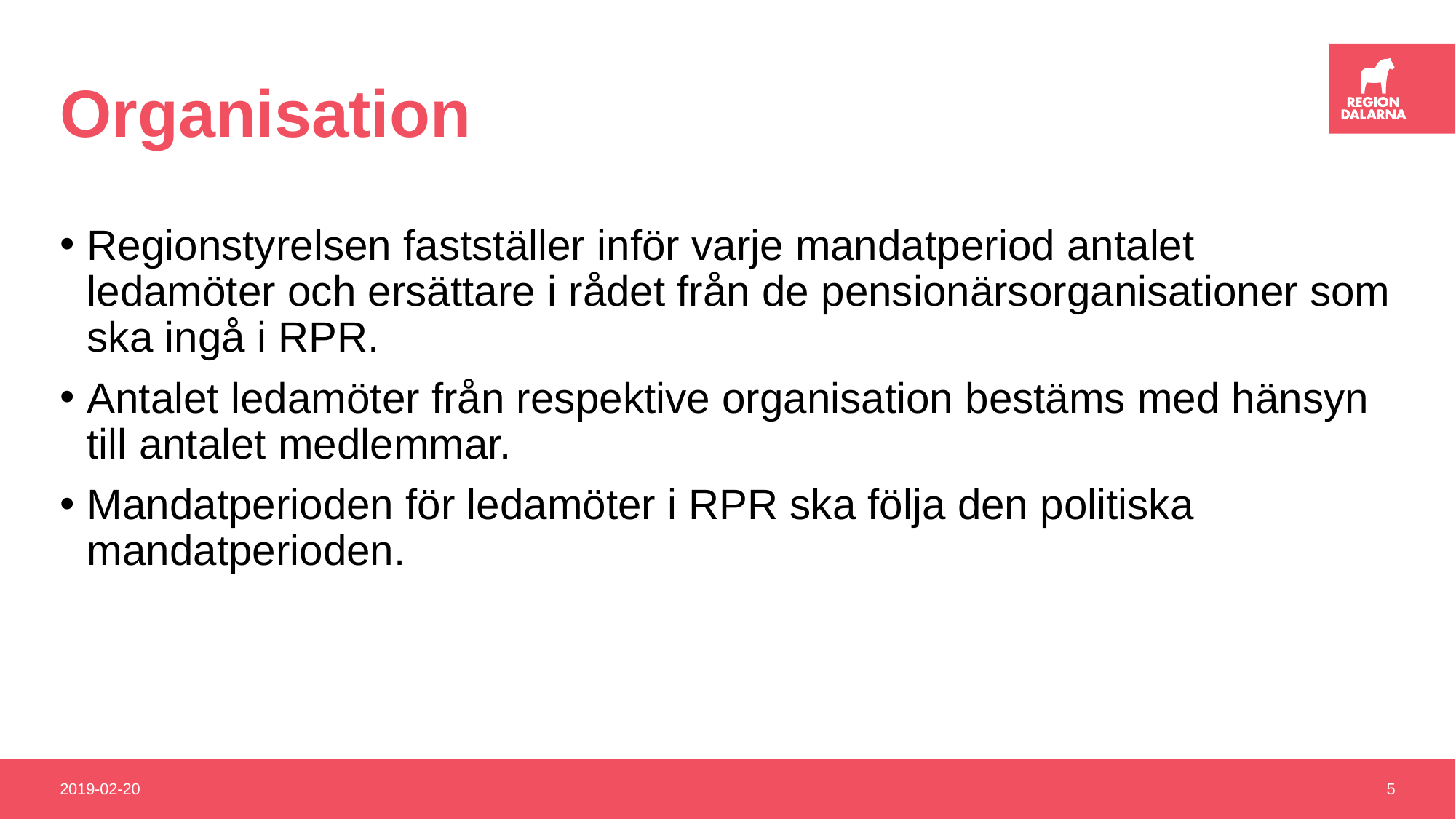

# Organisation
Regionstyrelsen fastställer inför varje mandatperiod antalet ledamöter och ersättare i rådet från de pensionärsorganisationer som ska ingå i RPR.
Antalet ledamöter från respektive organisation bestäms med hänsyn till antalet medlemmar.
Mandatperioden för ledamöter i RPR ska följa den politiska mandatperioden.
2019-02-20

5